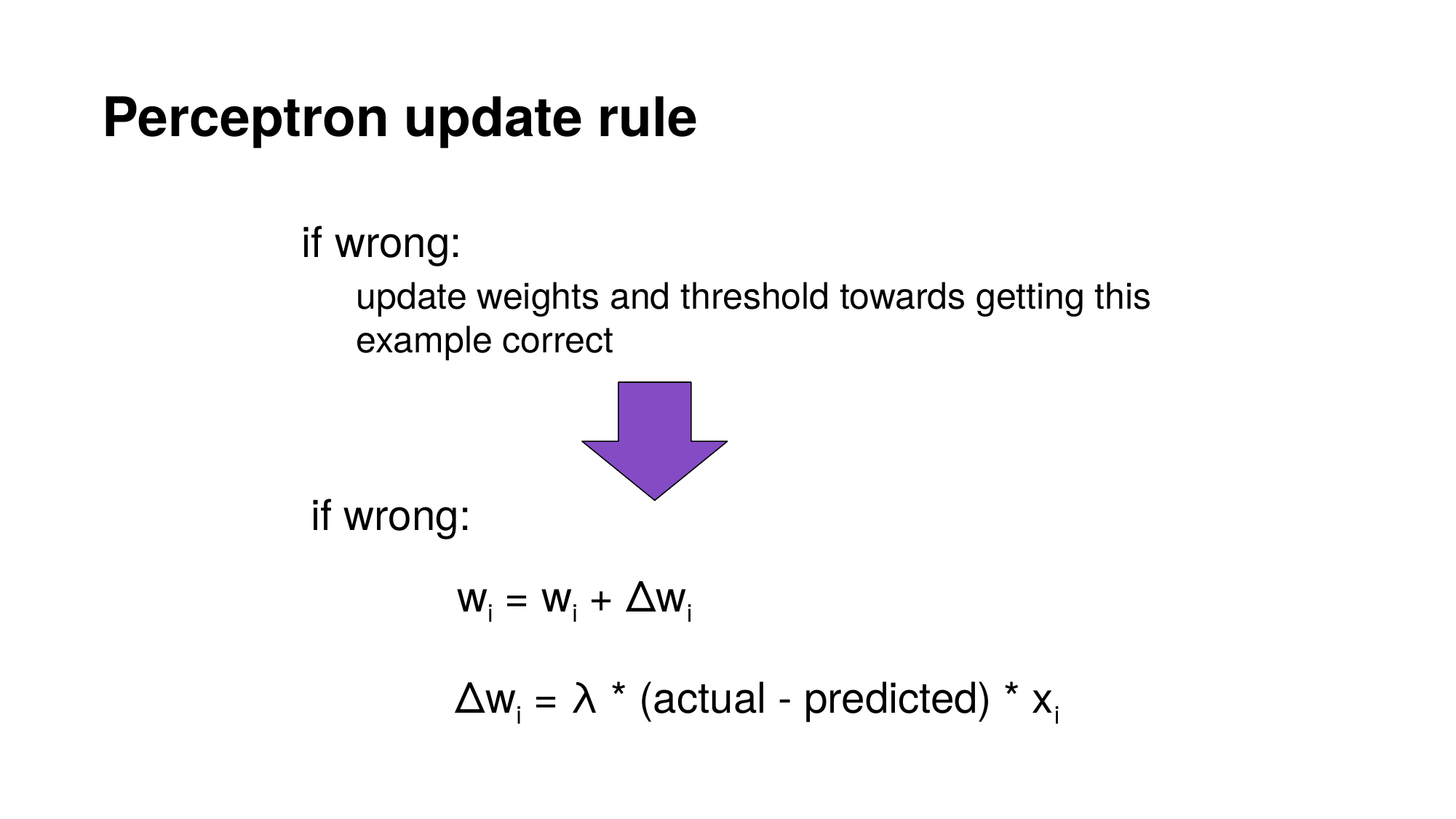

Perceptron update rule
if wrong:
update weights and threshold towards getting this example correct

if wrong:
wi = wi + Δwi
Δwi = λ * (actual - predicted) * xi